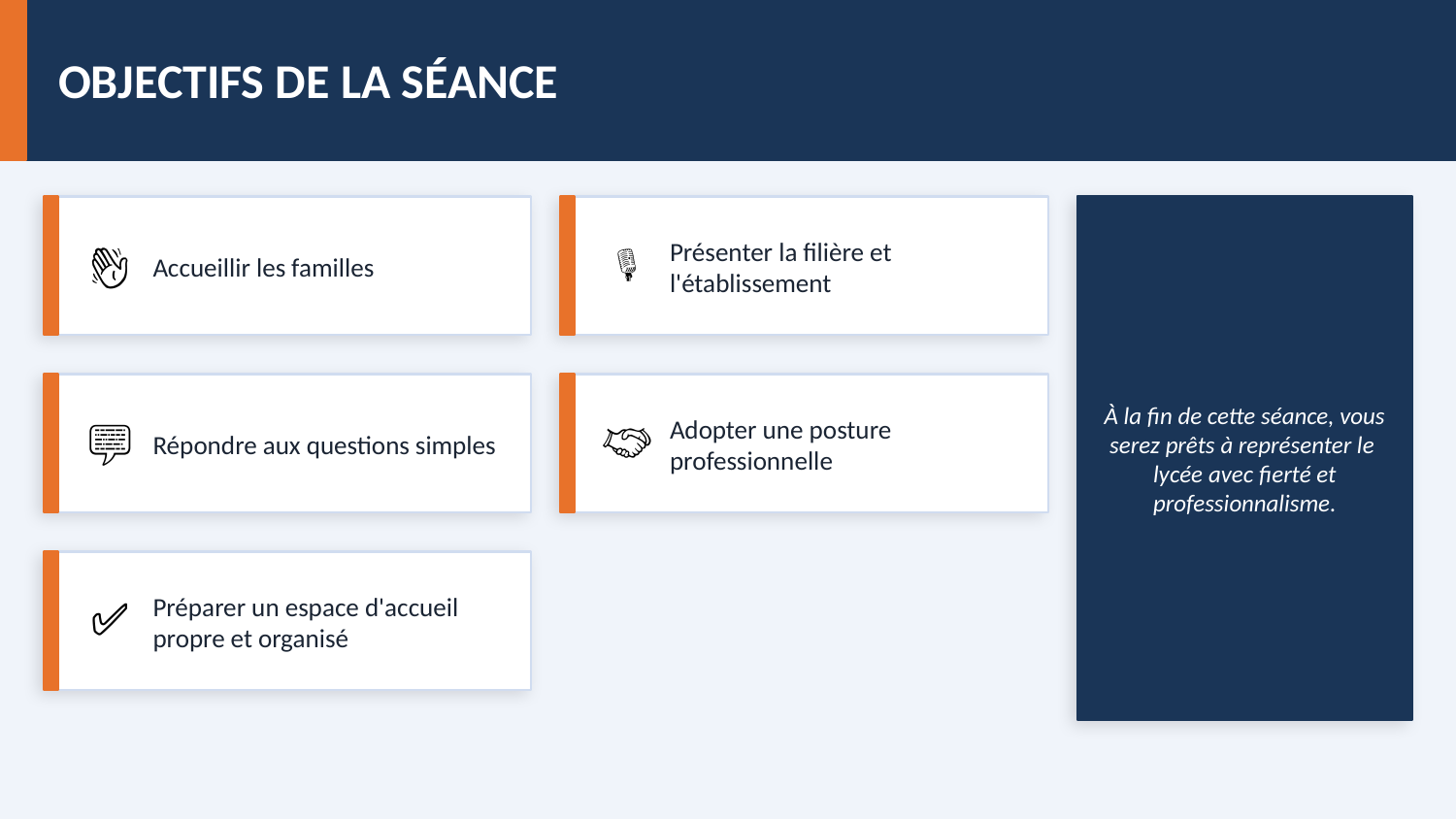

OBJECTIFS DE LA SÉANCE

Accueillir les familles
Présenter la filière et l'établissement
👋
🎙️
À la fin de cette séance, vous serez prêts à représenter le  lycée avec fierté et professionnalisme.

Répondre aux questions simples
Adopter une posture professionnelle
💬
🤝

Préparer un espace d'accueil propre et organisé
✅